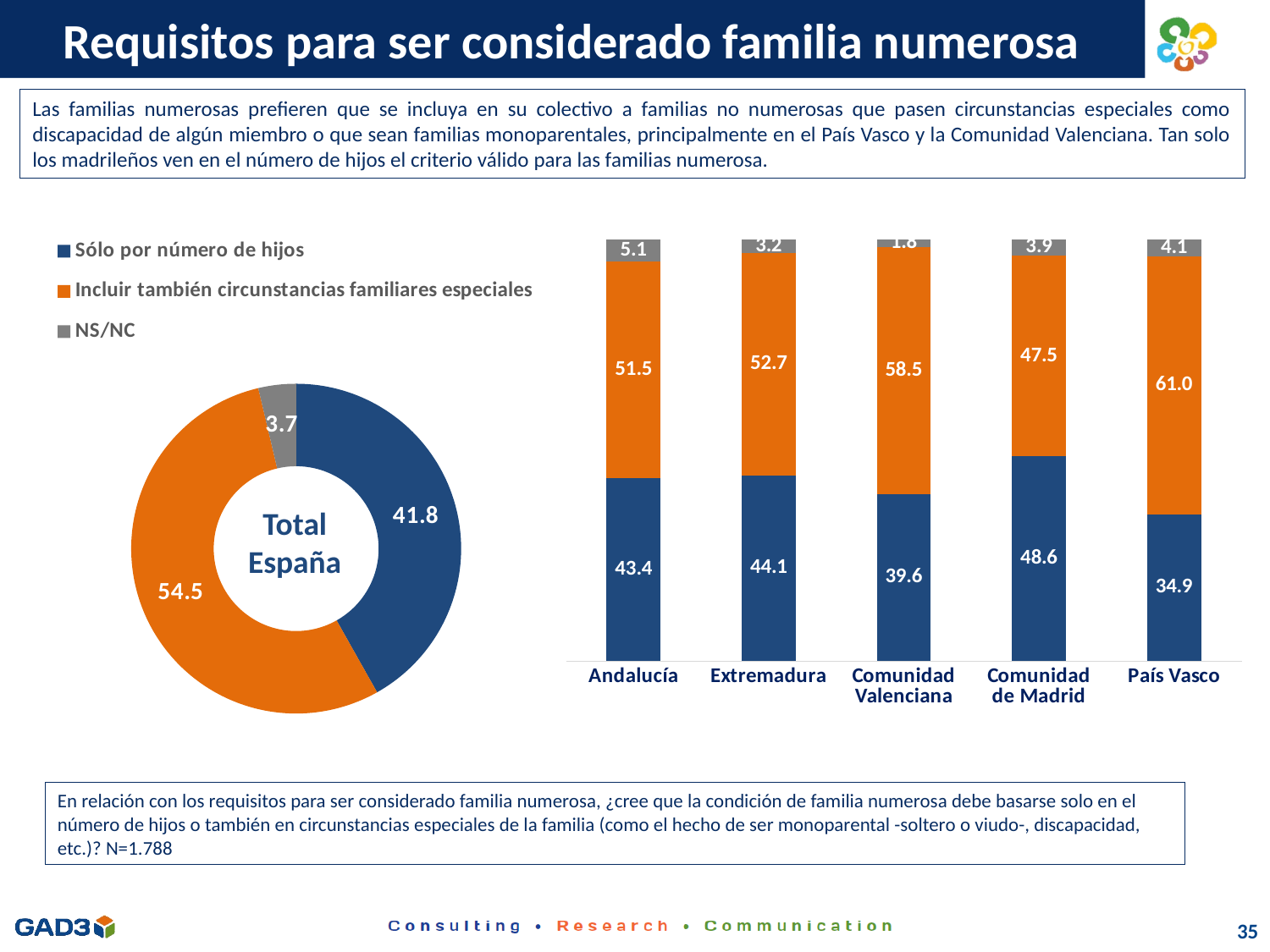

# Requisitos para ser considerado familia numerosa
Las familias numerosas prefieren que se incluya en su colectivo a familias no numerosas que pasen circunstancias especiales como discapacidad de algún miembro o que sean familias monoparentales, principalmente en el País Vasco y la Comunidad Valenciana. Tan solo los madrileños ven en el número de hijos el criterio válido para las familias numerosa.

### Chart

| Category | Total |
|---|---|
| Sólo por número de hijos | 41.834451901566 |
| Incluir también circunstancias familiares especiales  | 54.474272930648766 |
| NS/NC | 3.6912751677852347 |

### Chart

| Category | Sólo por número de hijos | Incluir también circunstancias familiares especiales | NS/NC |
|---|---|---|---|
| Andalucía | 43.40425531914894 | 51.48936170212765 | 5.1063829787234045 |
| Extremadura | 44.086021505376344 | 52.68817204301075 | 3.225806451612903 |
| Comunidad Valenciana | 39.63133640552996 | 58.525345622119815 | 1.8433179723502304 |
| Comunidad de Madrid | 48.61878453038674 | 47.51381215469613 | 3.867403314917127 |
| País Vasco | 34.883720930232556 | 61.04651162790697 | 4.069767441860465 |
Total España
En relación con los requisitos para ser considerado familia numerosa, ¿cree que la condición de familia numerosa debe basarse solo en el número de hijos o también en circunstancias especiales de la familia (como el hecho de ser monoparental -soltero o viudo-, discapacidad, etc.)? N=1.788
35